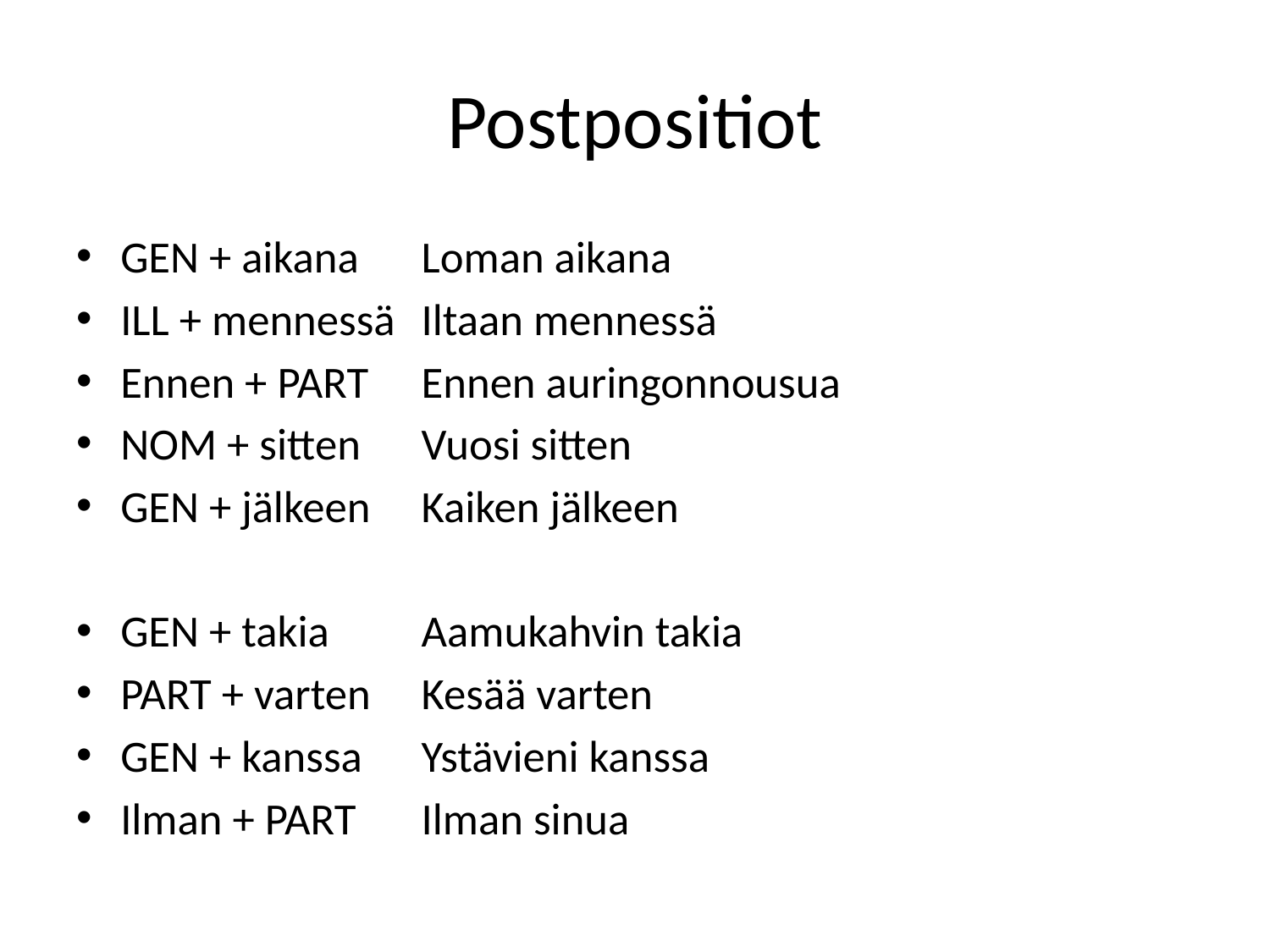

# Postpositiot
GEN + aikana 		Loman aikana
ILL + mennessä 		Iltaan mennessä
Ennen + PART		Ennen auringonnousua
NOM + sitten		Vuosi sitten
GEN + jälkeen 		Kaiken jälkeen

GEN + takia		Aamukahvin takia
PART + varten		Kesää varten
GEN + kanssa		Ystävieni kanssa
Ilman + PART		Ilman sinua